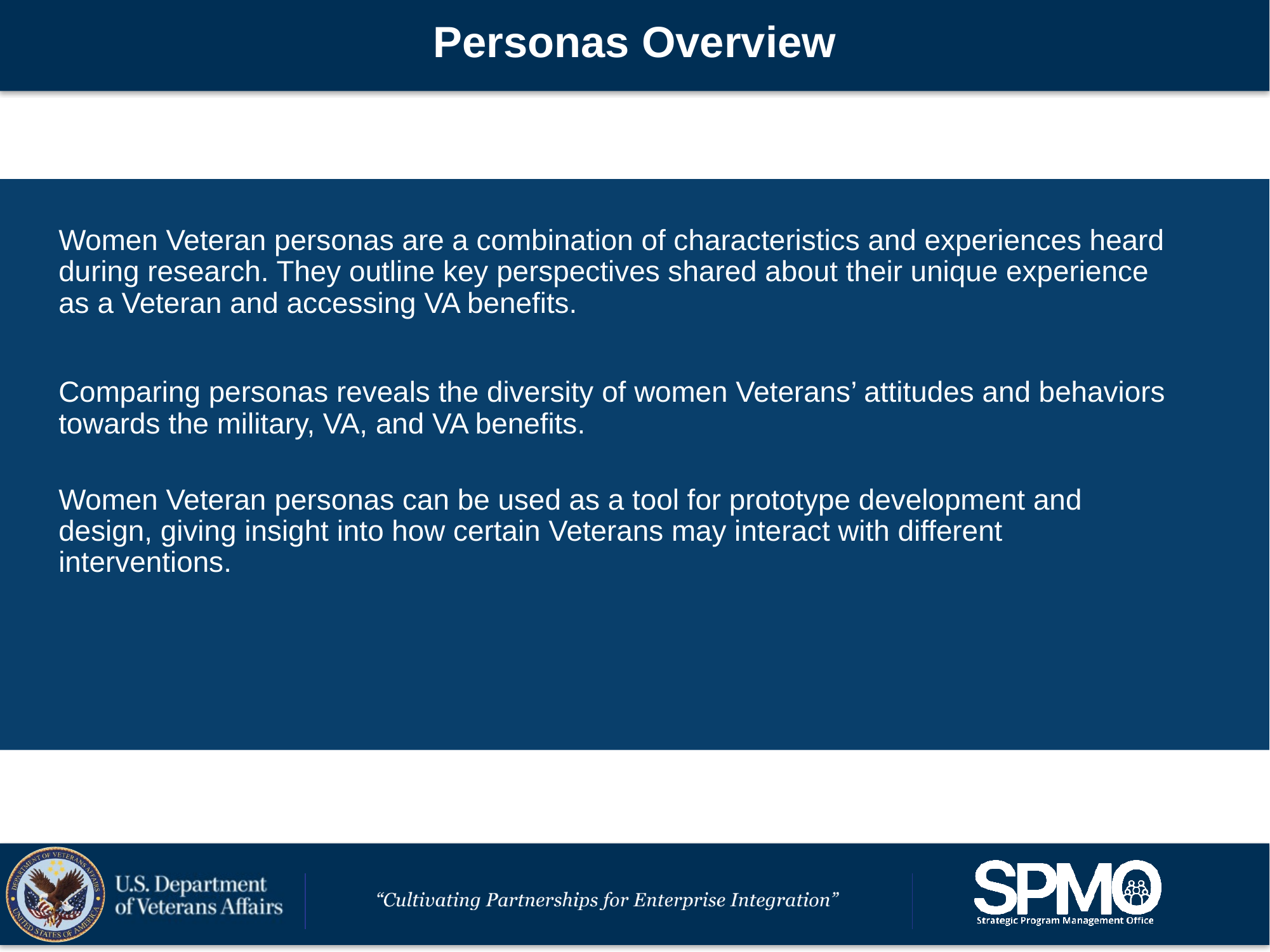

# Personas Overview

Women Veteran personas are a combination of characteristics and experiences heard during research. They outline key perspectives shared about their unique experience as a Veteran and accessing VA benefits.

Comparing personas reveals the diversity of women Veterans’ attitudes and behaviors towards the military, VA, and VA benefits.
Women Veteran personas can be used as a tool for prototype development and design, giving insight into how certain Veterans may interact with different interventions.